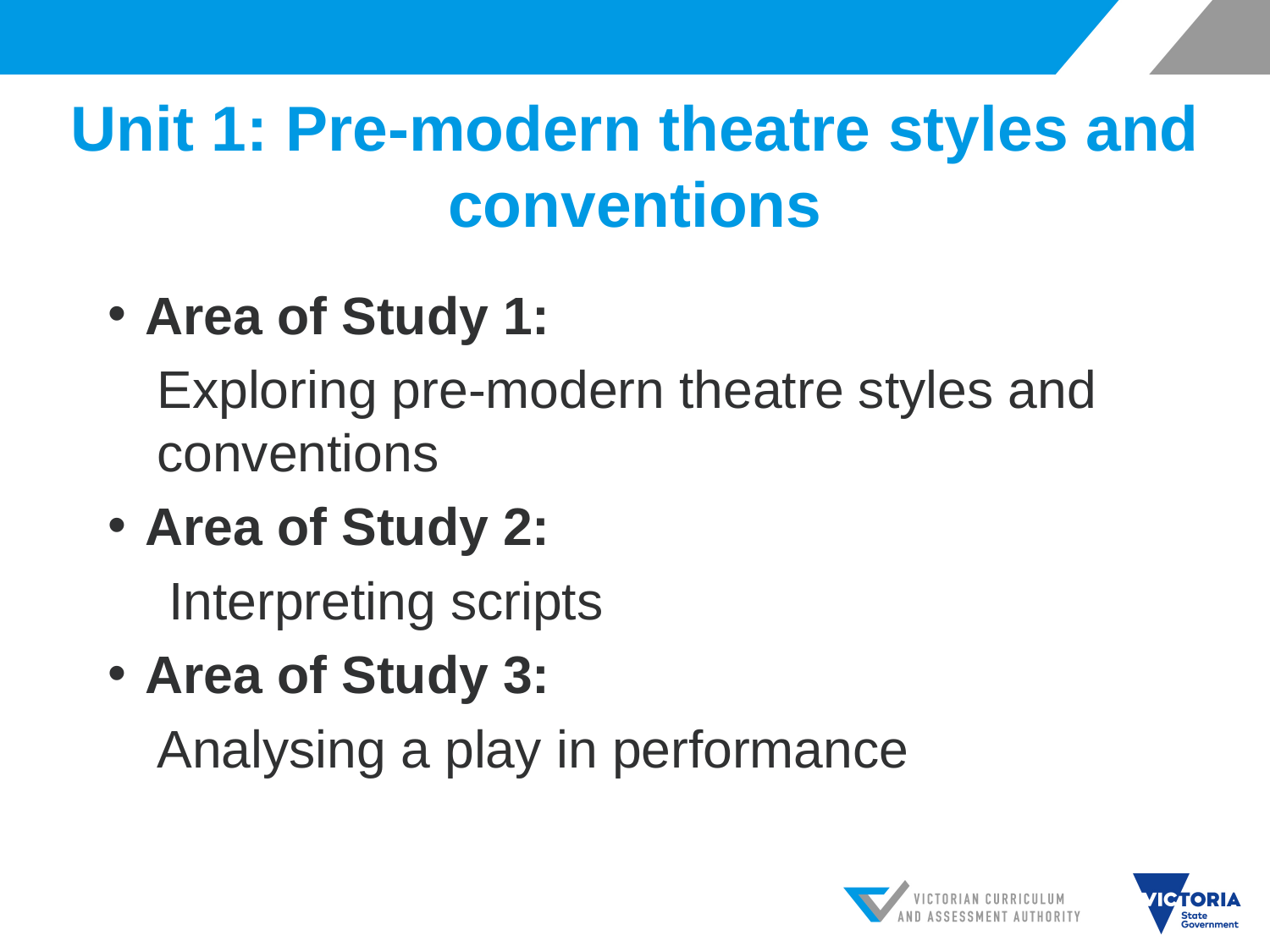

# Unit 1: Pre-modern theatre styles and conventions
Area of Study 1:
Exploring pre-modern theatre styles and conventions
Area of Study 2:
Interpreting scripts
Area of Study 3:
Analysing a play in performance